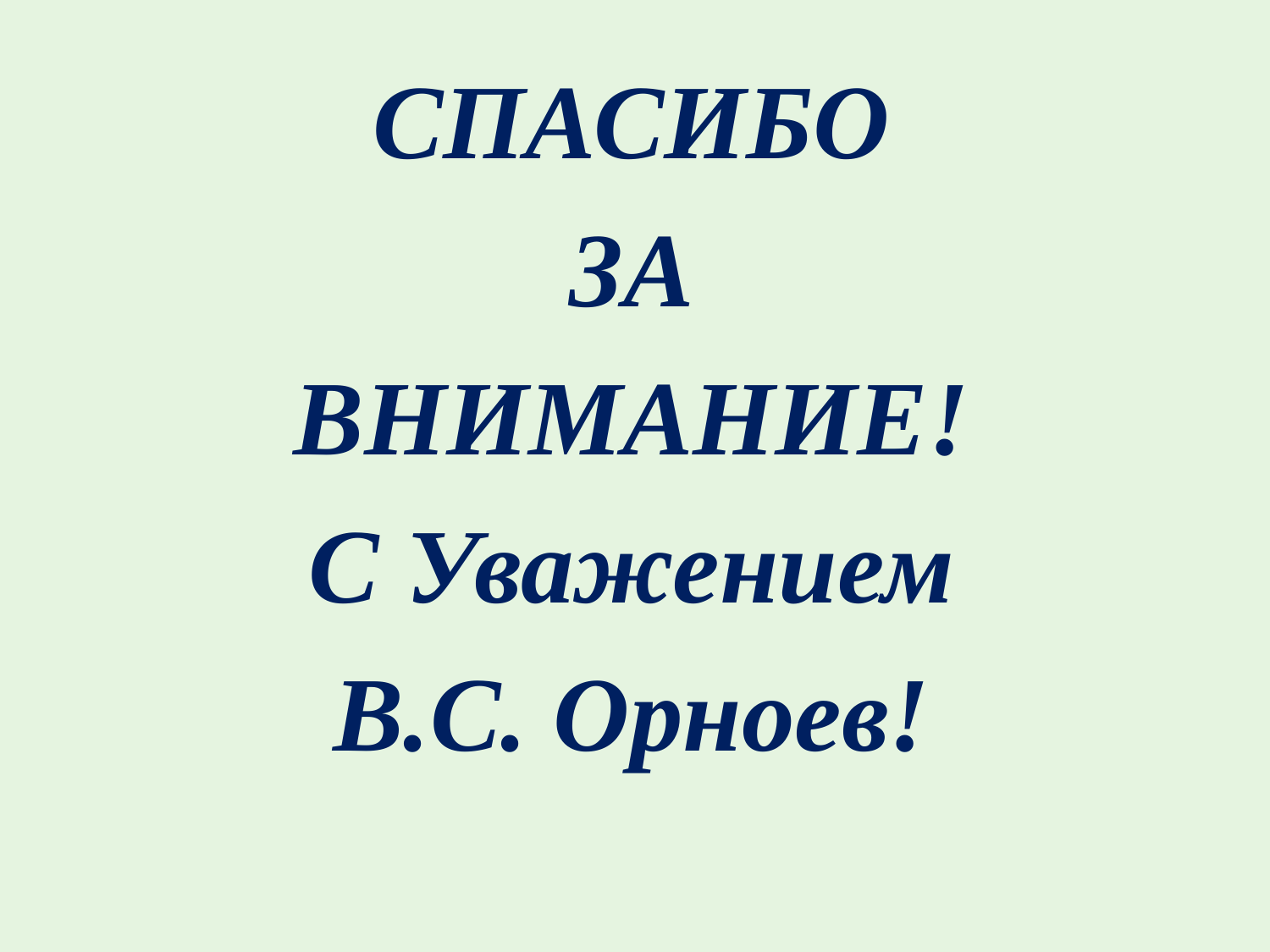

СПАСИБО
ЗА
ВНИМАНИЕ!
С Уважением
В.С. Орноев!